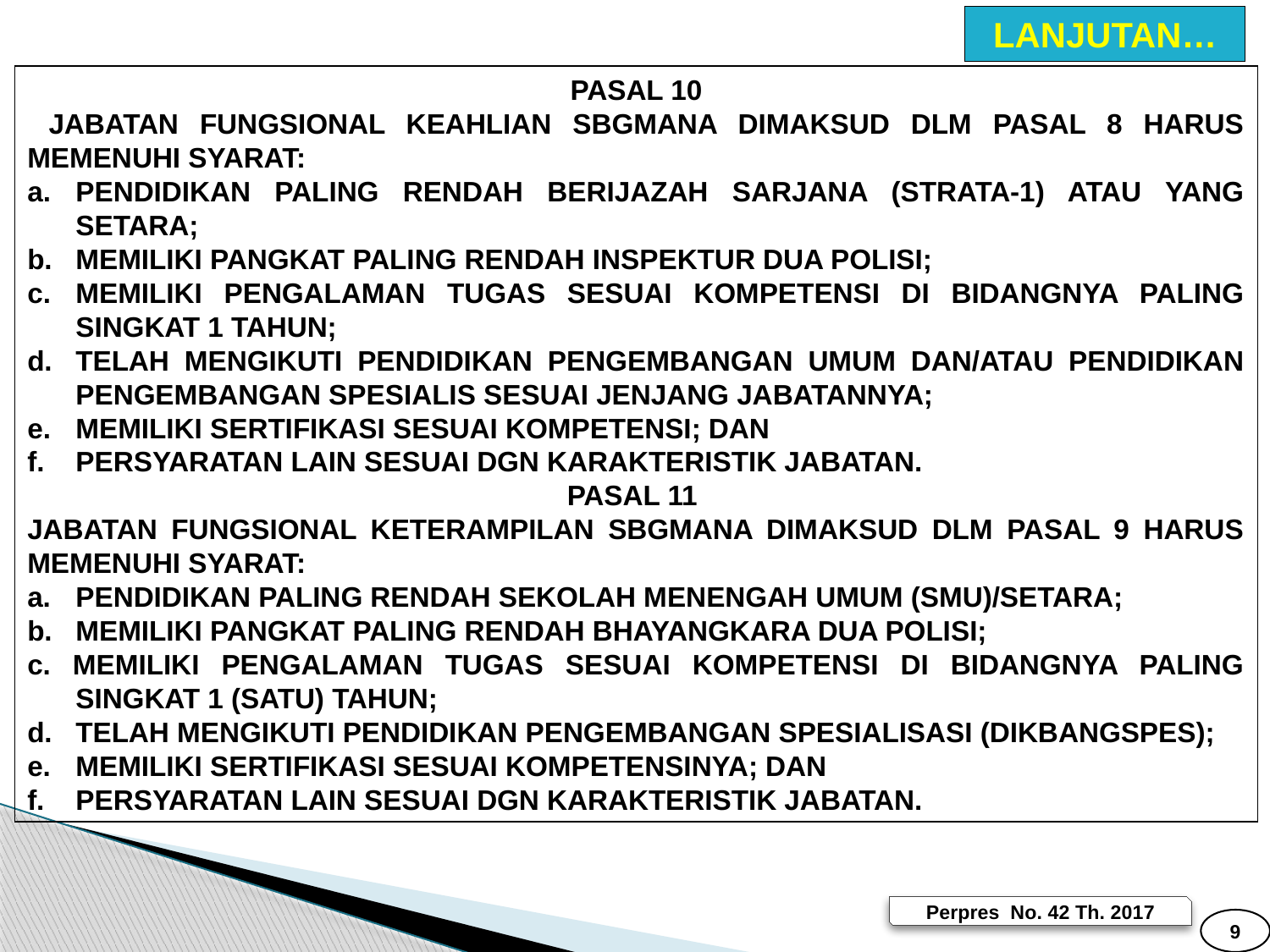

LANJUTAN…
PASAL 10
 JABATAN FUNGSIONAL KEAHLIAN SBGMANA DIMAKSUD DLM PASAL 8 HARUS MEMENUHI SYARAT:
PENDIDIKAN PALING RENDAH BERIJAZAH SARJANA (STRATA-1) ATAU YANG SETARA;
MEMILIKI PANGKAT PALING RENDAH INSPEKTUR DUA POLISI;
MEMILIKI PENGALAMAN TUGAS SESUAI KOMPETENSI DI BIDANGNYA PALING SINGKAT 1 TAHUN;
TELAH MENGIKUTI PENDIDIKAN PENGEMBANGAN UMUM DAN/ATAU PENDIDIKAN PENGEMBANGAN SPESIALIS SESUAI JENJANG JABATANNYA;
MEMILIKI SERTIFIKASI SESUAI KOMPETENSI; DAN
PERSYARATAN LAIN SESUAI DGN KARAKTERISTIK JABATAN.
PASAL 11
JABATAN FUNGSIONAL KETERAMPILAN SBGMANA DIMAKSUD DLM PASAL 9 HARUS MEMENUHI SYARAT:
a. 	PENDIDIKAN PALING RENDAH SEKOLAH MENENGAH UMUM (SMU)/SETARA;
b. 	MEMILIKI PANGKAT PALING RENDAH BHAYANGKARA DUA POLISI;
c. MEMILIKI PENGALAMAN TUGAS SESUAI KOMPETENSI DI BIDANGNYA PALING SINGKAT 1 (SATU) TAHUN;
d. 	TELAH MENGIKUTI PENDIDIKAN PENGEMBANGAN SPESIALISASI (DIKBANGSPES);
e. 	MEMILIKI SERTIFIKASI SESUAI KOMPETENSINYA; DAN
f. 	PERSYARATAN LAIN SESUAI DGN KARAKTERISTIK JABATAN.
Perpres  No. 42 Th. 2017
9